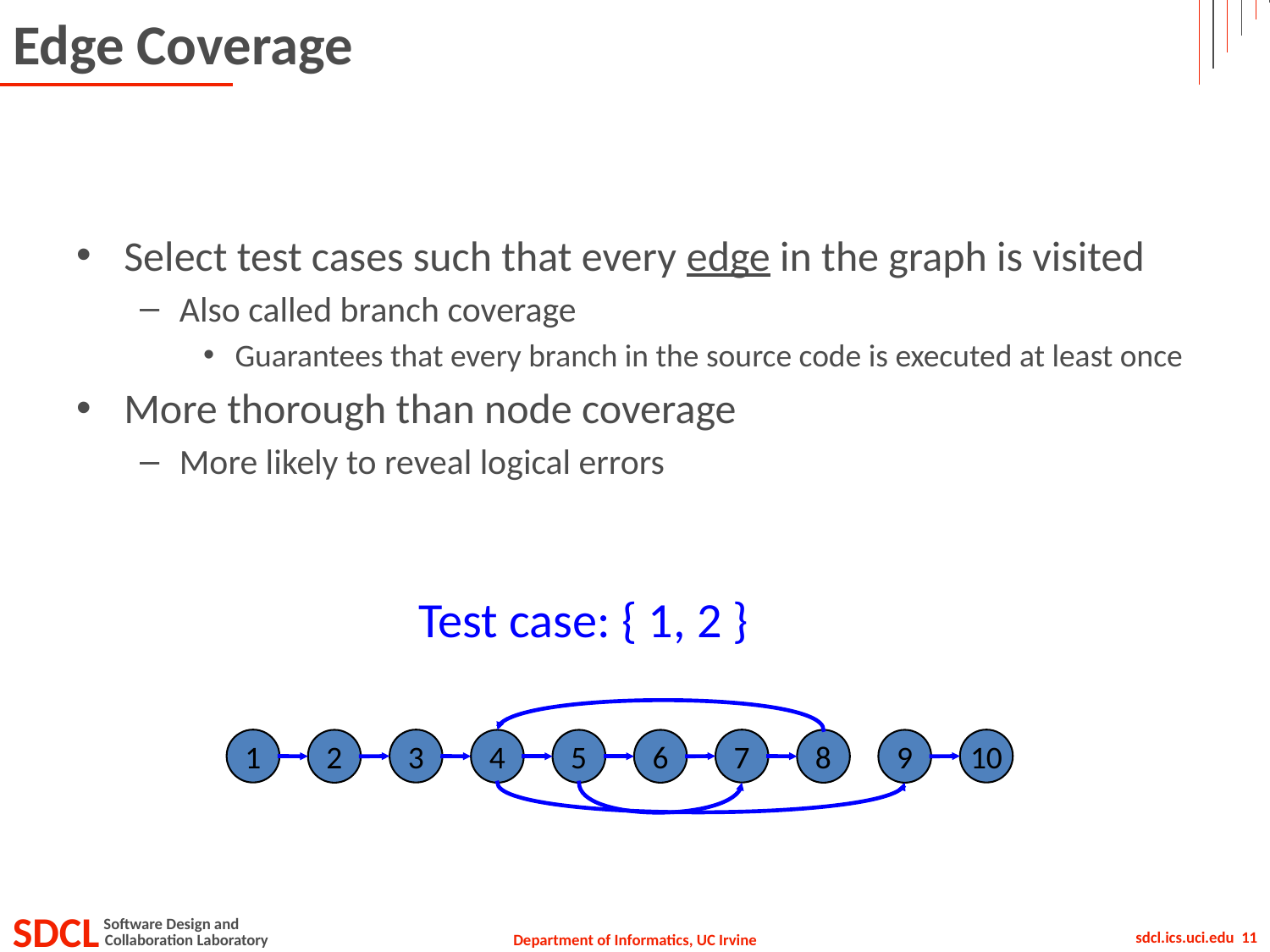

# Edge Coverage
Select test cases such that every edge in the graph is visited
Also called branch coverage
Guarantees that every branch in the source code is executed at least once
More thorough than node coverage
More likely to reveal logical errors

Test case: { 1, 2 }
1
3
7
10
2
4
5
6
8
9